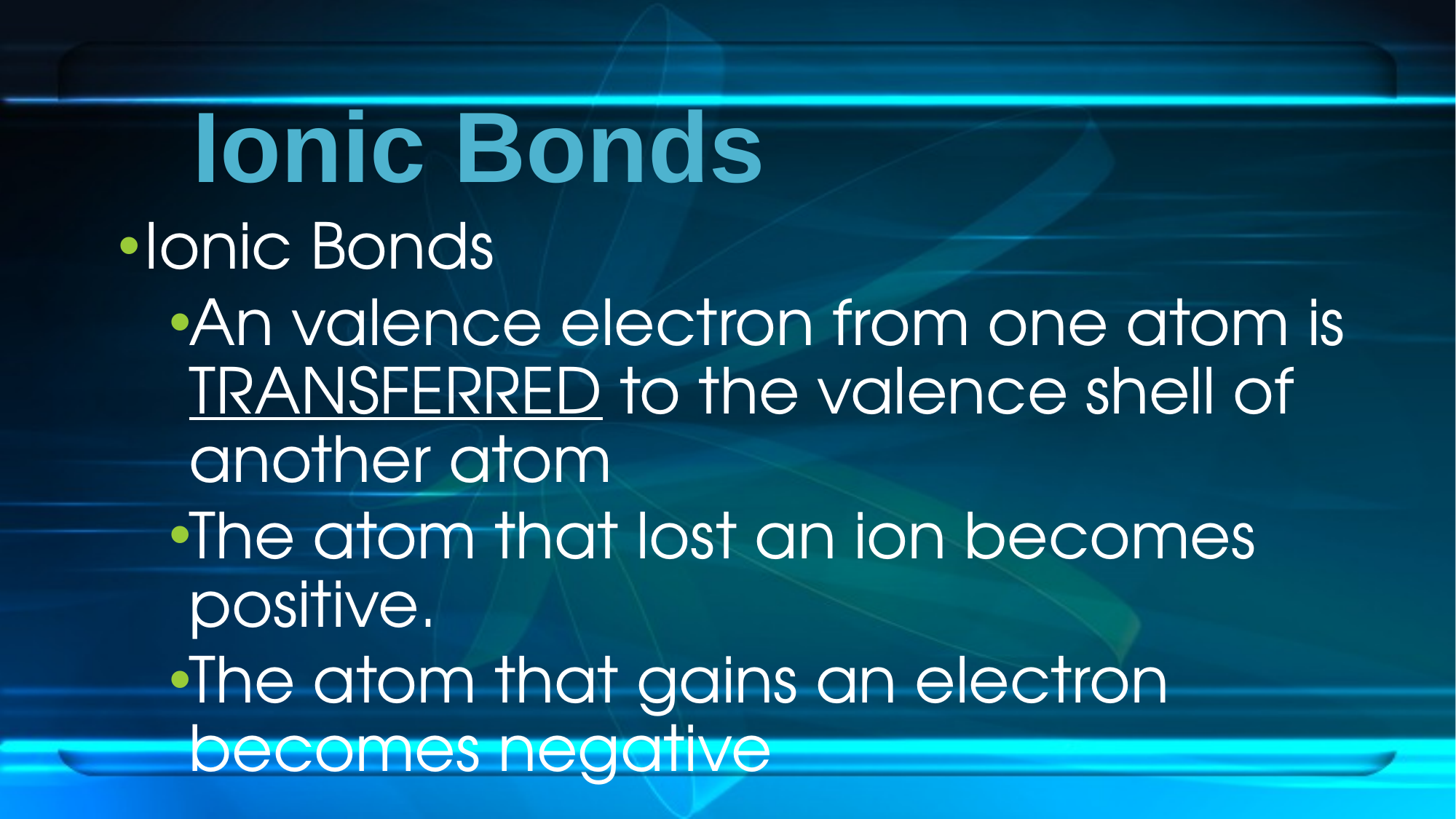

# Ionic Bonds
Ionic Bonds
An valence electron from one atom is TRANSFERRED to the valence shell of another atom
The atom that lost an ion becomes positive.
The atom that gains an electron becomes negative